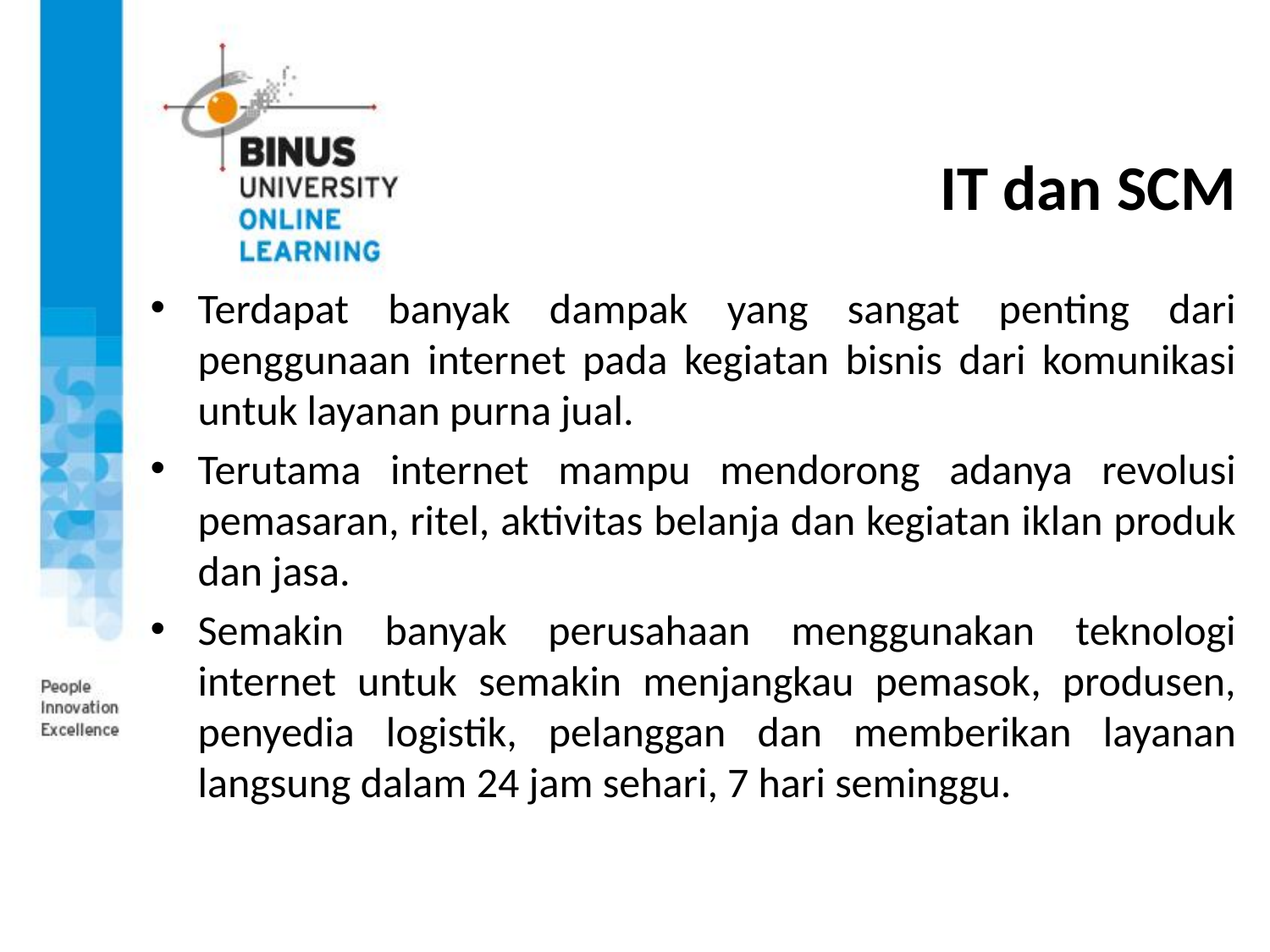

# IT dan SCM
Terdapat banyak dampak yang sangat penting dari penggunaan internet pada kegiatan bisnis dari komunikasi untuk layanan purna jual.
Terutama internet mampu mendorong adanya revolusi pemasaran, ritel, aktivitas belanja dan kegiatan iklan produk dan jasa.
Semakin banyak perusahaan menggunakan teknologi internet untuk semakin menjangkau pemasok, produsen, penyedia logistik, pelanggan dan memberikan layanan langsung dalam 24 jam sehari, 7 hari seminggu.